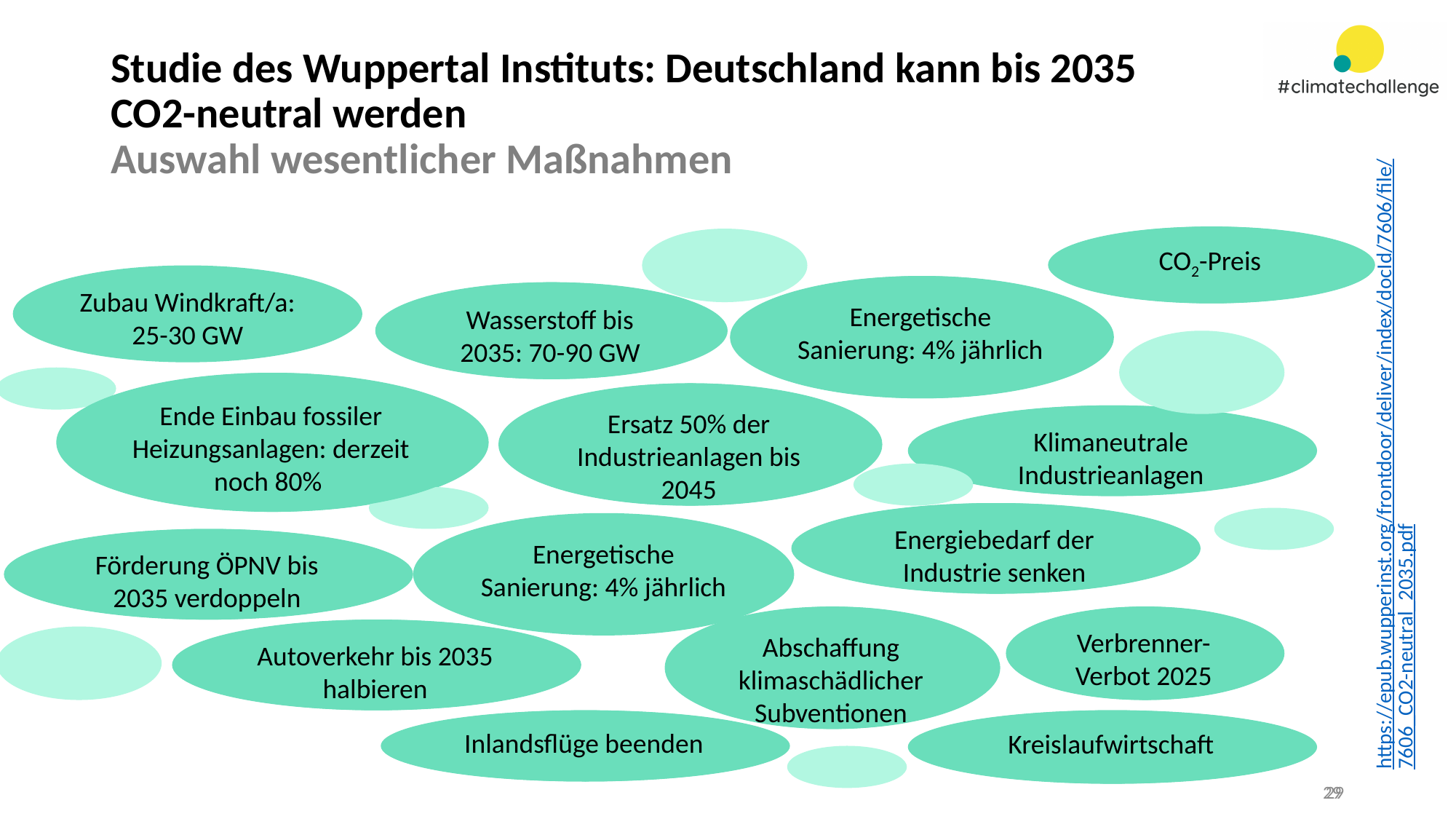

# Studie des Wuppertal Instituts: Deutschland kann bis 2035 CO2-neutral werden Auswahl wesentlicher Maßnahmen
CO2-Preis
CO2-Preis

Zubau Windkraft/a: 25-30 GW
Energetische Sanierung: 4% jährlich
Energetische Sanierung: 4% jährlich
Wasserstoff bis 2035: 70-90 GW
Wasserstoff bis 2035: 70-90 GW

Ende Einbau fossiler Heizungsanlagen: derzeit noch 80%
Ende Einbau fossiler Heizungsanlagen: derzeit noch 80%
Ersatz 50% der Industrieanlagen bis 2045
Ersatz 50% der Industrieanlagen bis 2045
Klimaneutrale Industrieanlagen
Klimaneutrale Industrieanlagen
https://epub.wupperinst.org/frontdoor/deliver/index/docId/7606/file/7606_CO2-neutral_2035.pdf

Energiebedarf der Industrie senken
Energiebedarf der Industrie senken

Energetische Sanierung: 4% jährlich
Förderung ÖPNV bis 2035 verdoppeln
Förderung ÖPNV bis 2035 verdoppeln
Abschaffung klimaschädlicher Subventionen
Abschaffung klimaschädlicher Subventionen
Verbrenner-Verbot 2025
Verbrenner-Verbot 2025
Autoverkehr bis 2035 halbieren
Autoverkehr bis 2035 halbieren

Inlandsflüge beenden
Inlandsflüge beenden
Kreislaufwirtschaft
Kreislaufwirtschaft

29
29